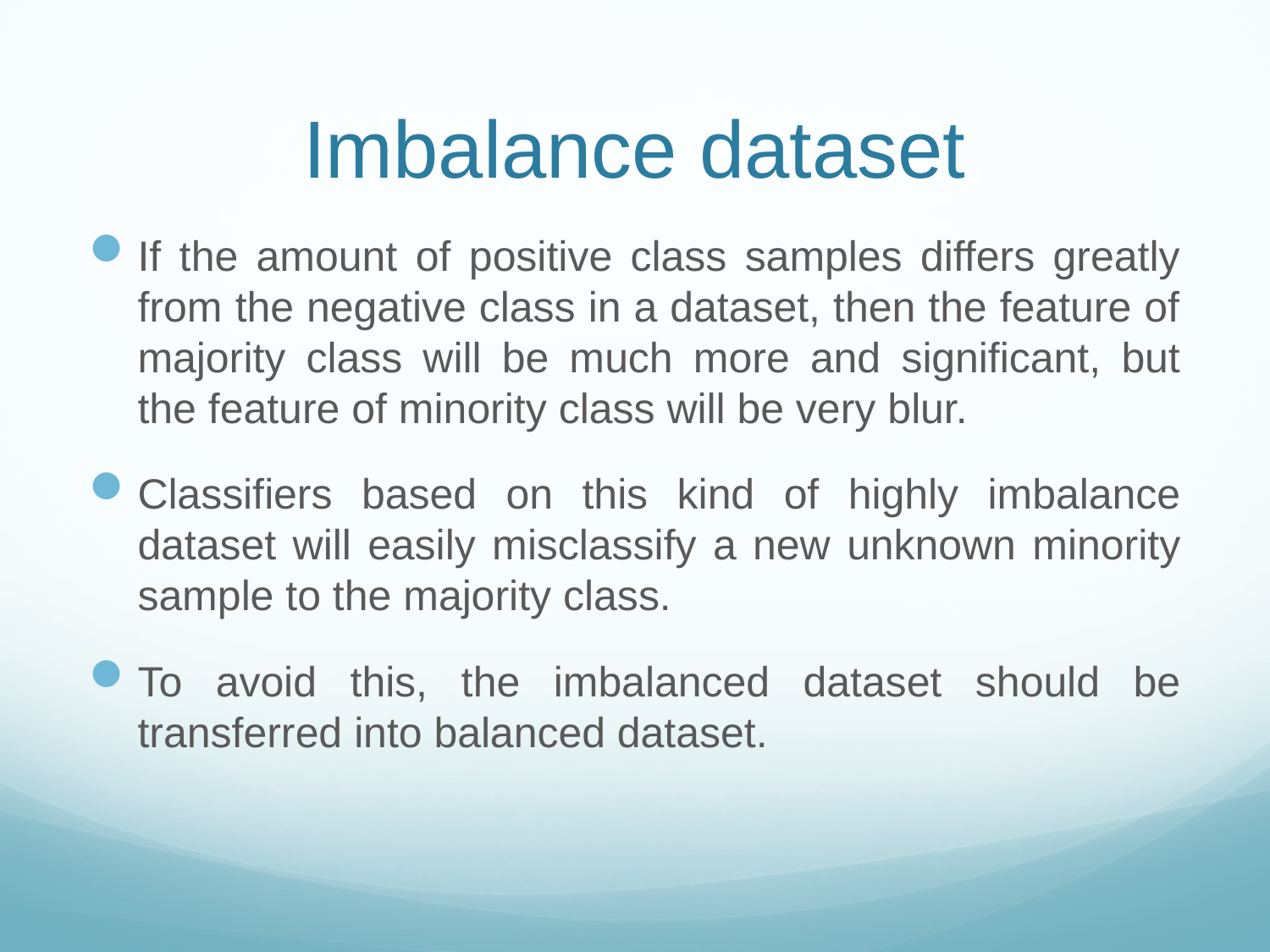

# Imbalance dataset
If the amount of positive class samples differs greatly from the negative class in a dataset, then the feature of majority class will be much more and significant, but the feature of minority class will be very blur.
Classifiers based on this kind of highly imbalance dataset will easily misclassify a new unknown minority sample to the majority class.
To avoid this, the imbalanced dataset should be transferred into balanced dataset.